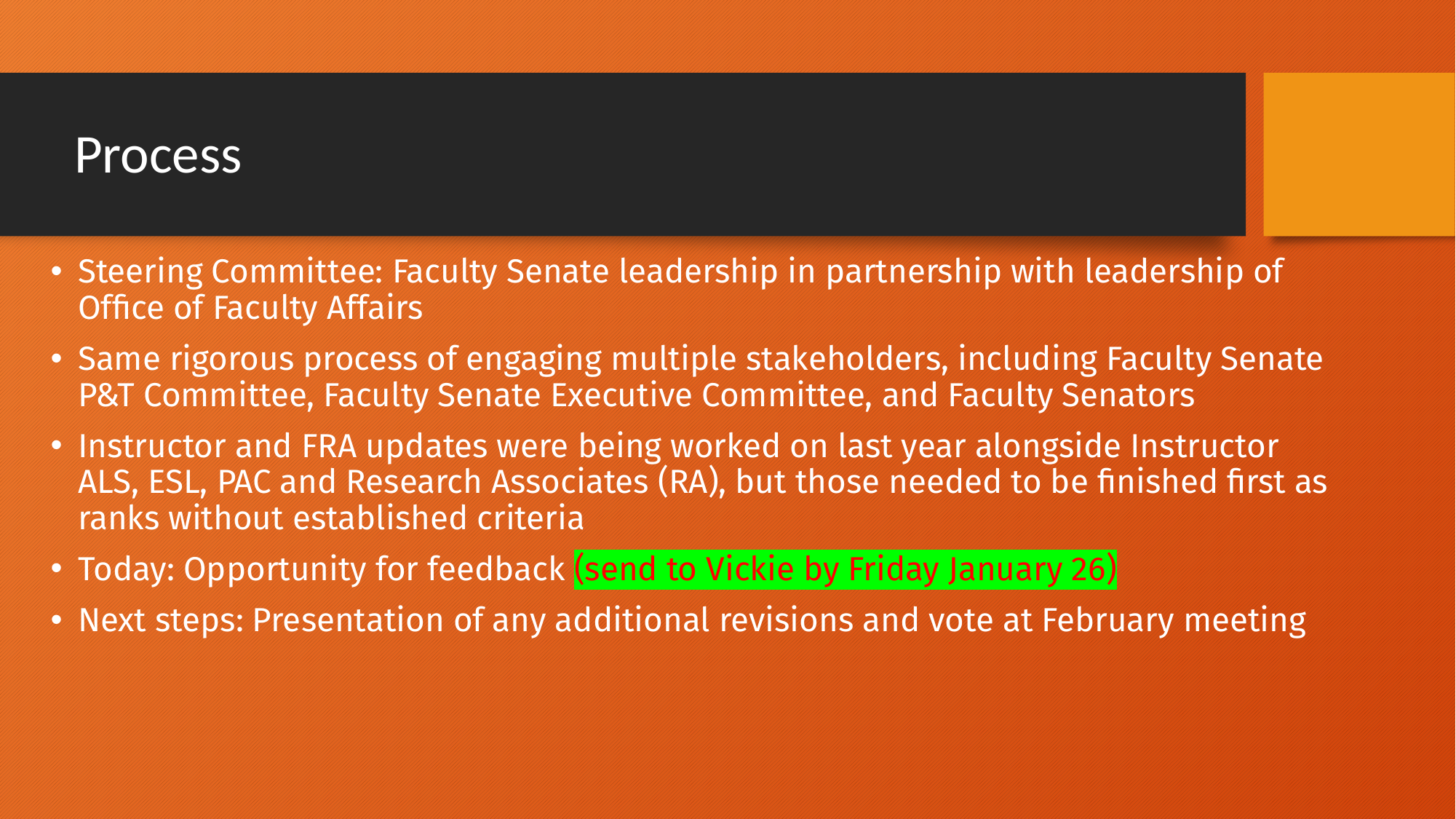

# Process
Steering Committee: Faculty Senate leadership in partnership with leadership of Office of Faculty Affairs
Same rigorous process of engaging multiple stakeholders, including Faculty Senate P&T Committee, Faculty Senate Executive Committee, and Faculty Senators
Instructor and FRA updates were being worked on last year alongside Instructor ALS, ESL, PAC and Research Associates (RA), but those needed to be finished first as ranks without established criteria
Today: Opportunity for feedback (send to Vickie by Friday January 26)
Next steps: Presentation of any additional revisions and vote at February meeting